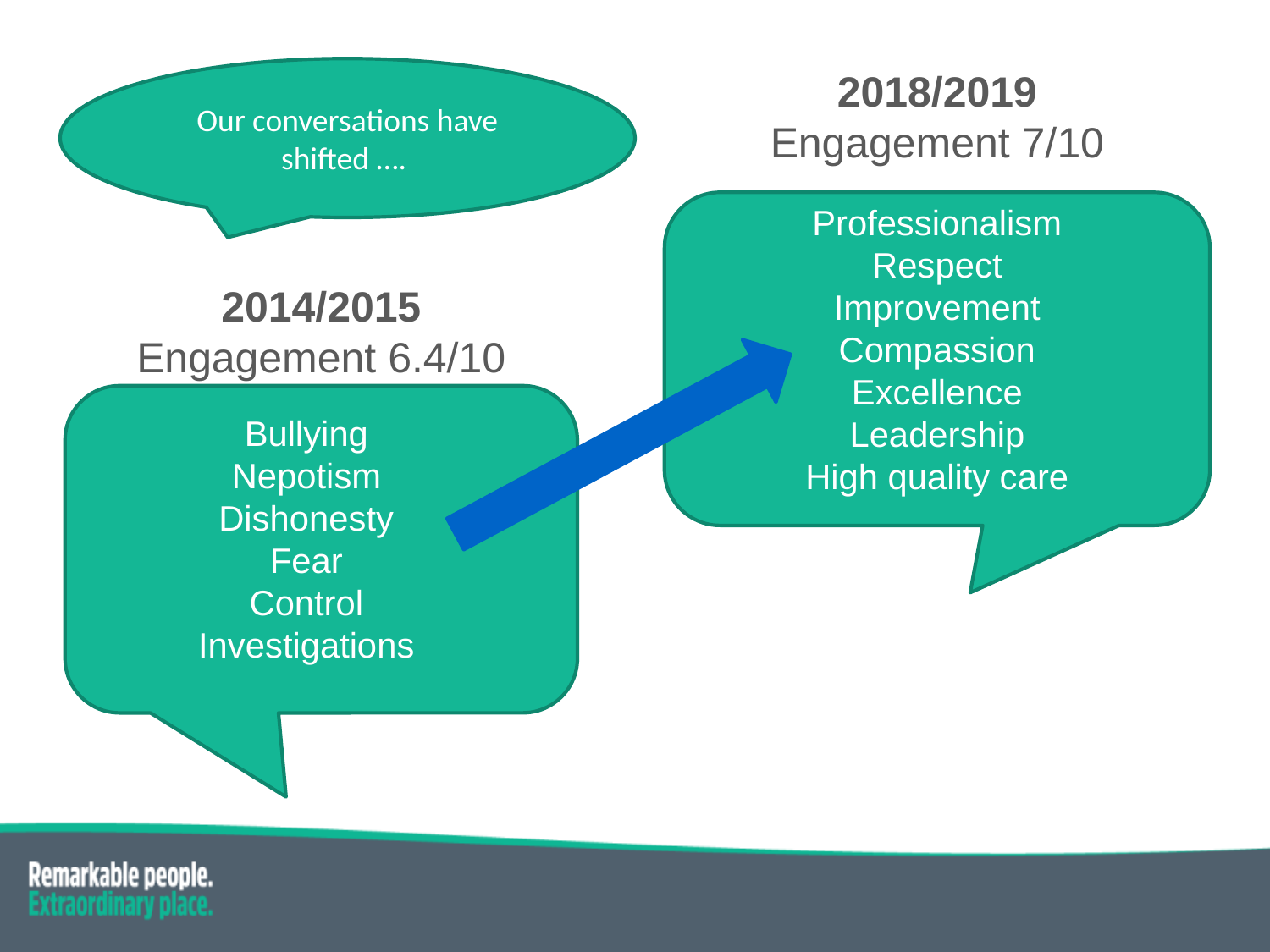

Our conversations have shifted ….
2018/2019
Engagement 7/10

Professionalism
Respect
Improvement
Compassion
Excellence
Leadership
High quality care

2014/2015
Engagement 6.4/10

Bullying
Nepotism
Dishonesty
Fear
Control
Investigations